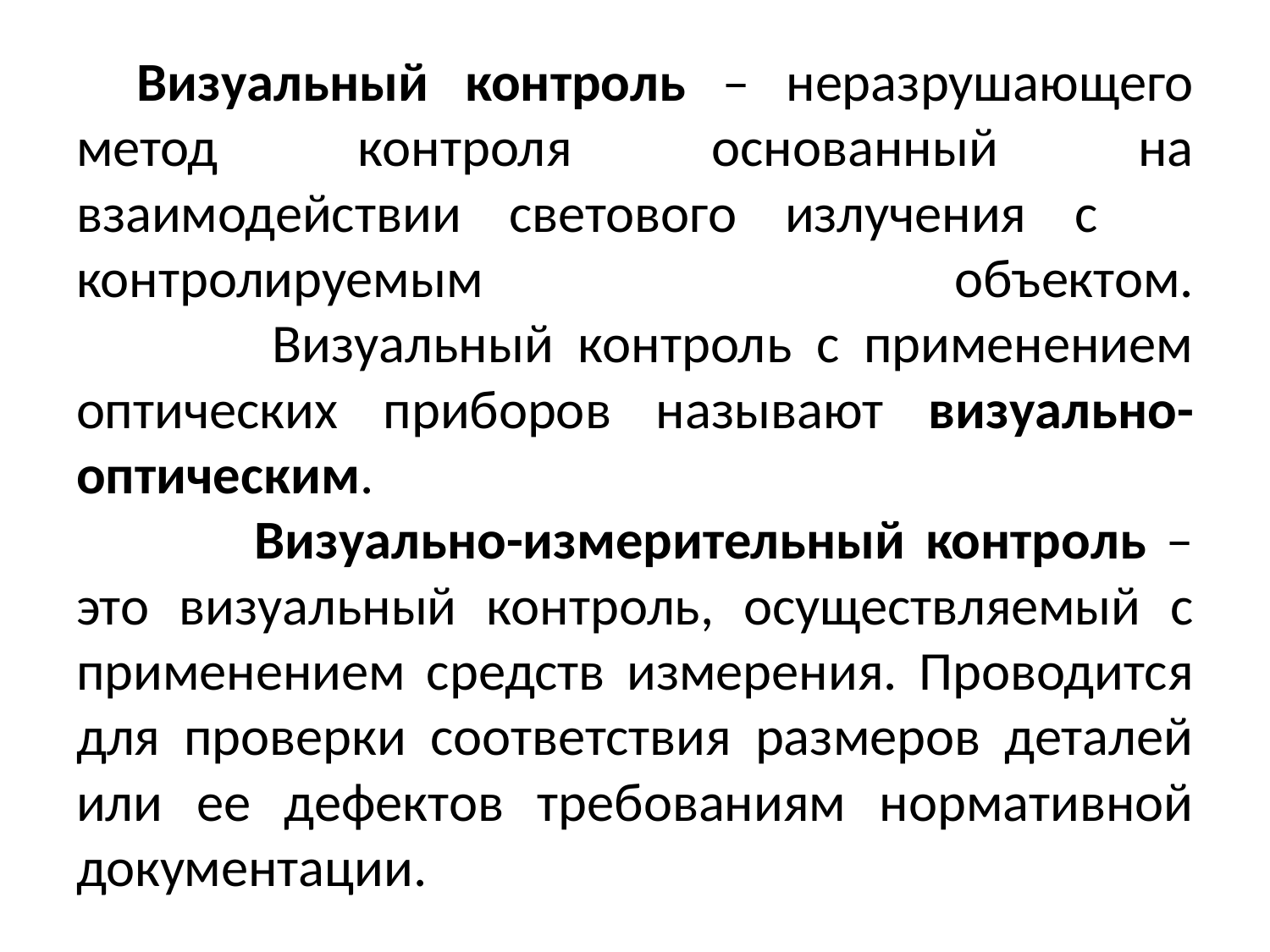

# Визуальный контроль – неразрушающего метод контроля основанный на взаимодействии светового излучения с   контролируемым объектом. Визуальный контроль с применением оптических приборов называют визуально-оптическим. Визуально-измерительный контроль – это визуальный контроль, осуществляемый с применением средств измерения. Проводится для проверки соответствия размеров деталей или ее дефектов требованиям нормативной документации.